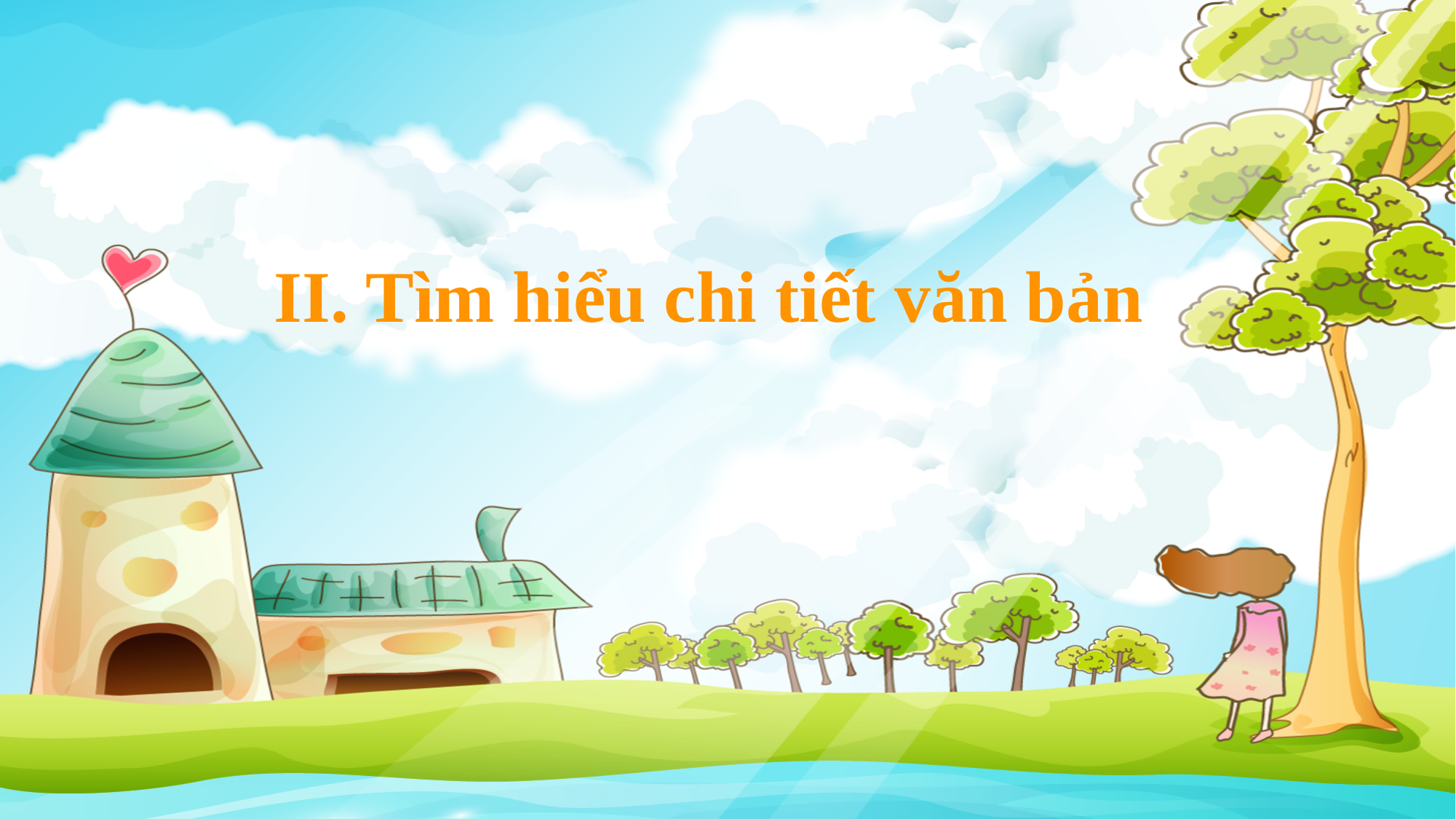

II. Tìm hiểu chi tiết văn bản